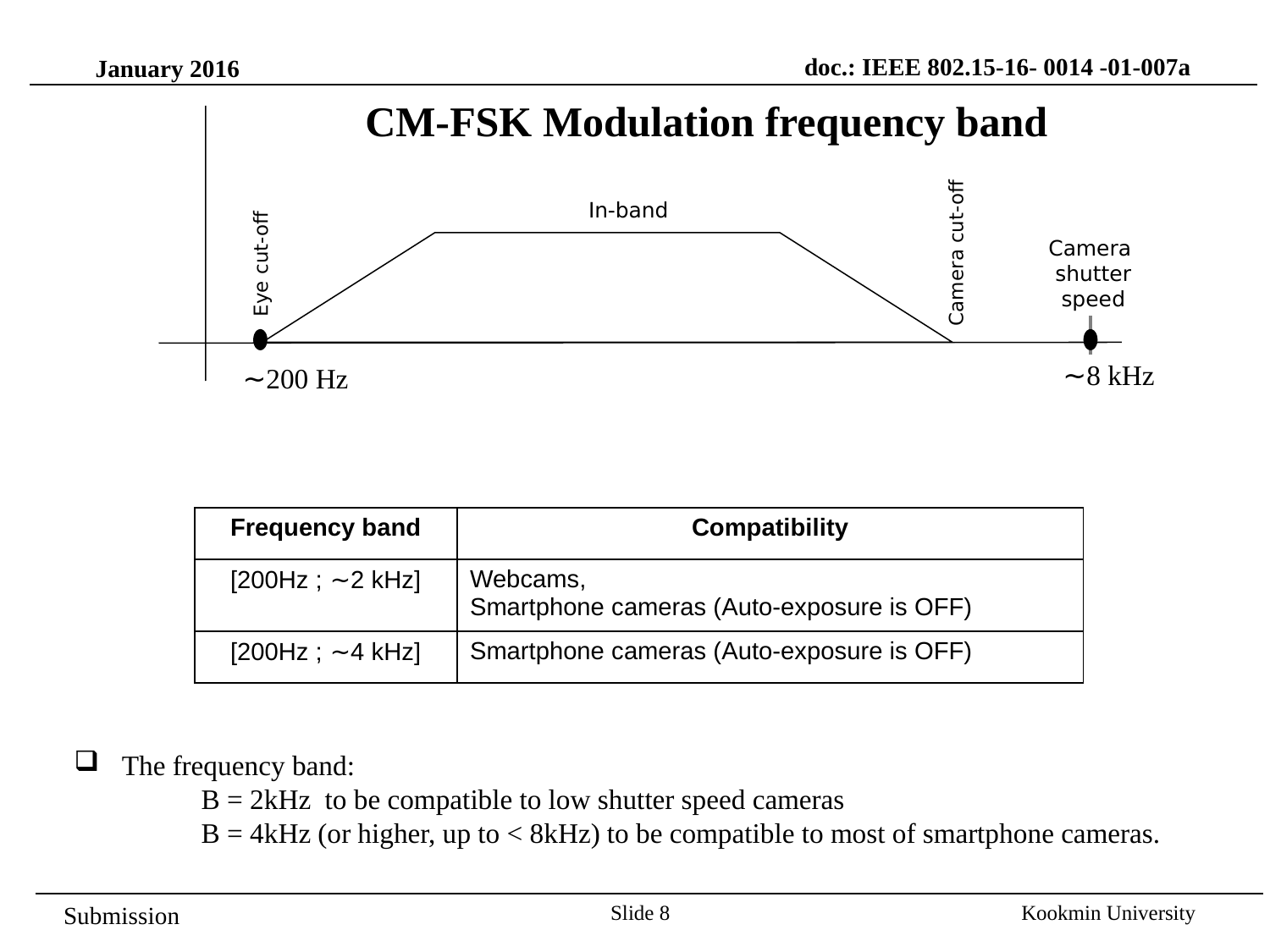

doc.: IEEE 802.15-16- 0014 -01-007a
January 2016
CM-FSK Modulation frequency band

In-band
Camera
shutter speed
Camera cut-off

Eye cut-off

~8 kHz
~200 Hz
| Frequency band | Compatibility |
| --- | --- |
| [200Hz ; ~2 kHz] | Webcams, Smartphone cameras (Auto-exposure is OFF) |
| [200Hz ; ~4 kHz] | Smartphone cameras (Auto-exposure is OFF) |
The frequency band:
	B = 2kHz  to be compatible to low shutter speed cameras
	B = 4kHz (or higher, up to < 8kHz) to be compatible to most of smartphone cameras.
Slide 8
Kookmin University
Submission